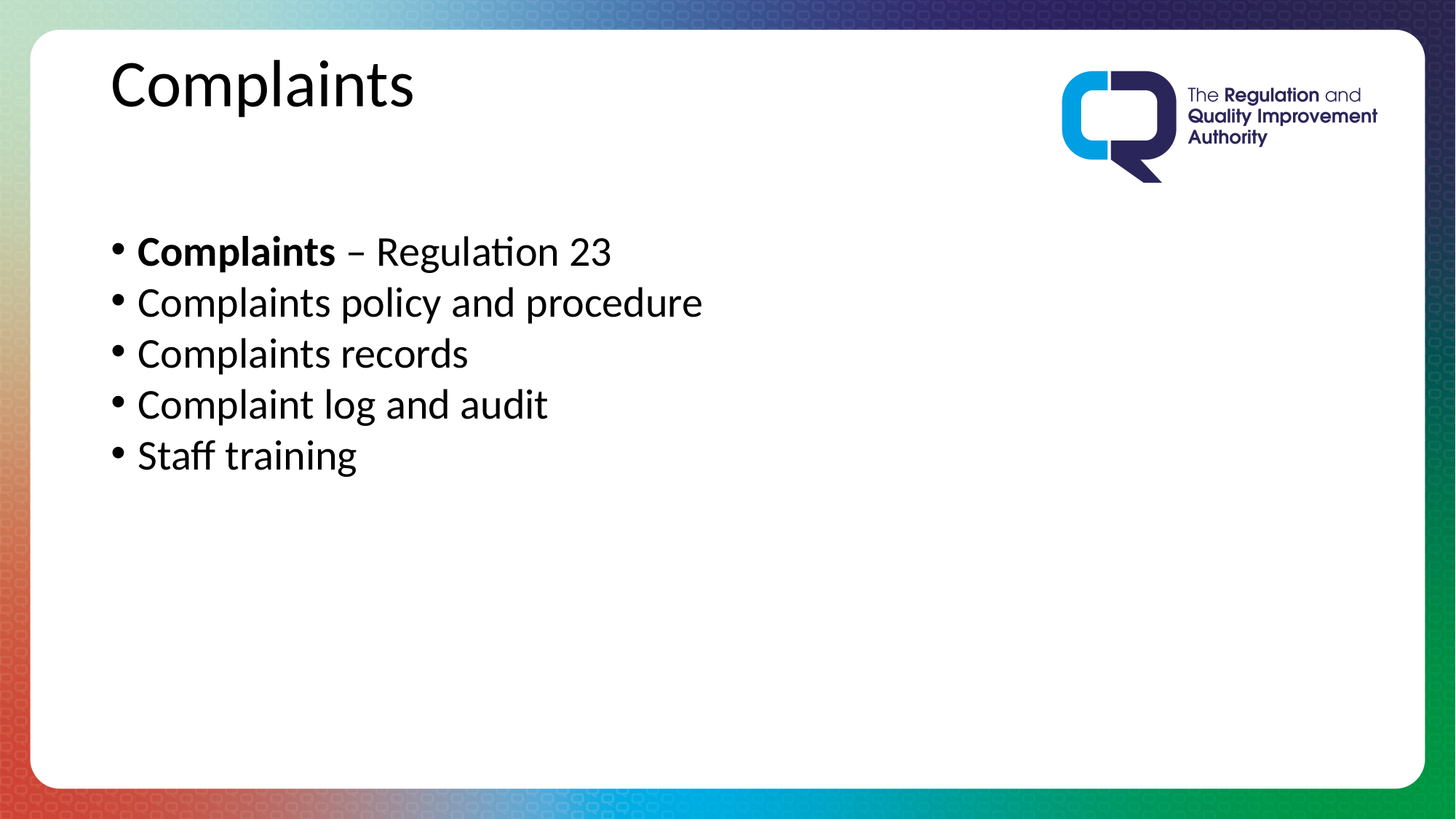

# Complaints
Complaints – Regulation 23
Complaints policy and procedure
Complaints records
Complaint log and audit
Staff training